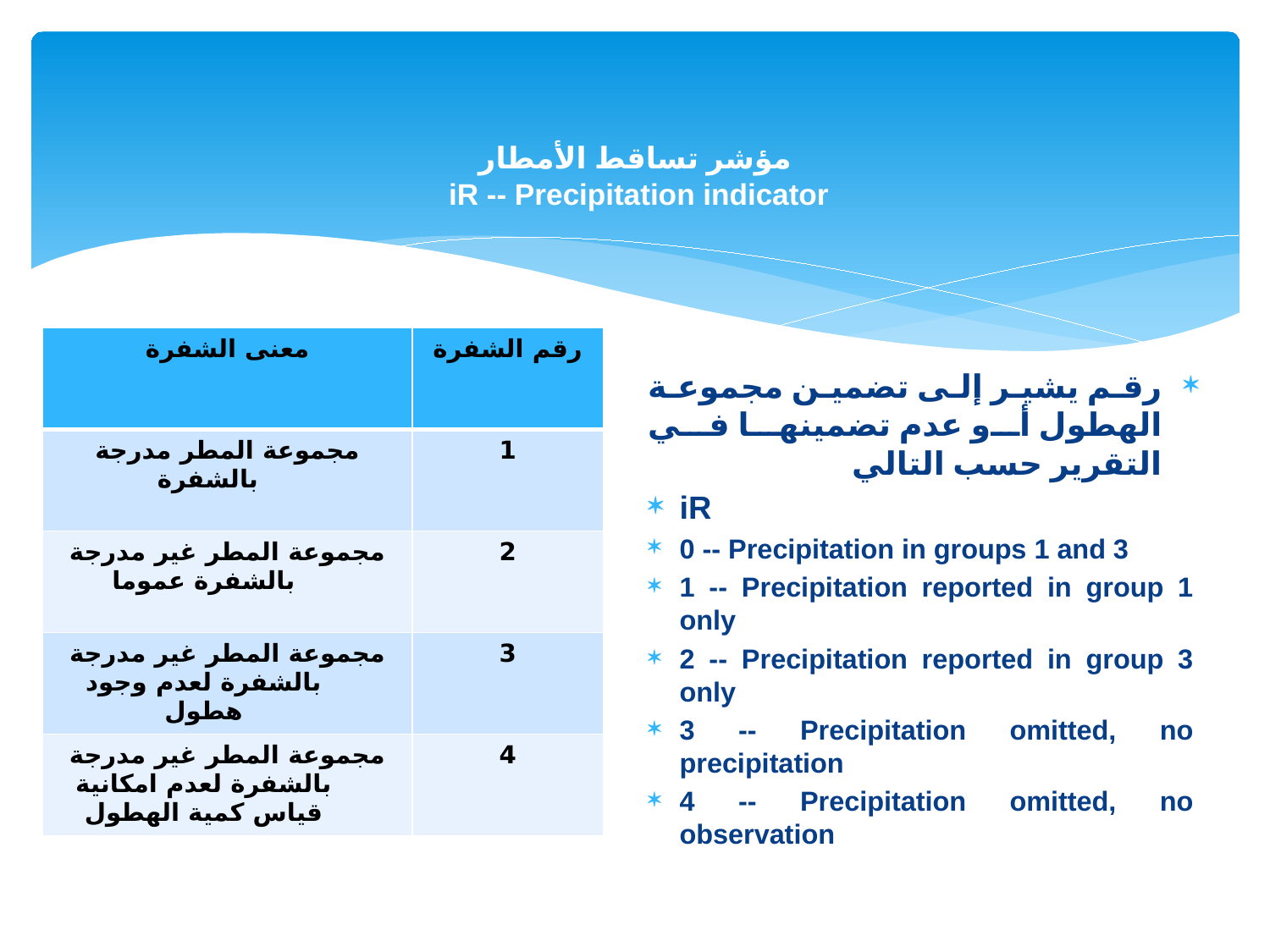

# مؤشر تساقط الأمطار iR -- Precipitation indicator
| معنى الشفرة | رقم الشفرة |
| --- | --- |
| مجموعة المطر مدرجة بالشفرة | 1 |
| مجموعة المطر غير مدرجة بالشفرة عموما | 2 |
| مجموعة المطر غير مدرجة بالشفرة لعدم وجود هطول | 3 |
| مجموعة المطر غير مدرجة بالشفرة لعدم امكانية قياس كمية الهطول | 4 |
رقم يشير إلى تضمين مجموعة الهطول أو عدم تضمينها في التقرير حسب التالي
iR
0 -- Precipitation in groups 1 and 3
1 -- Precipitation reported in group 1 only
2 -- Precipitation reported in group 3 only
3 -- Precipitation omitted, no precipitation
4 -- Precipitation omitted, no observation